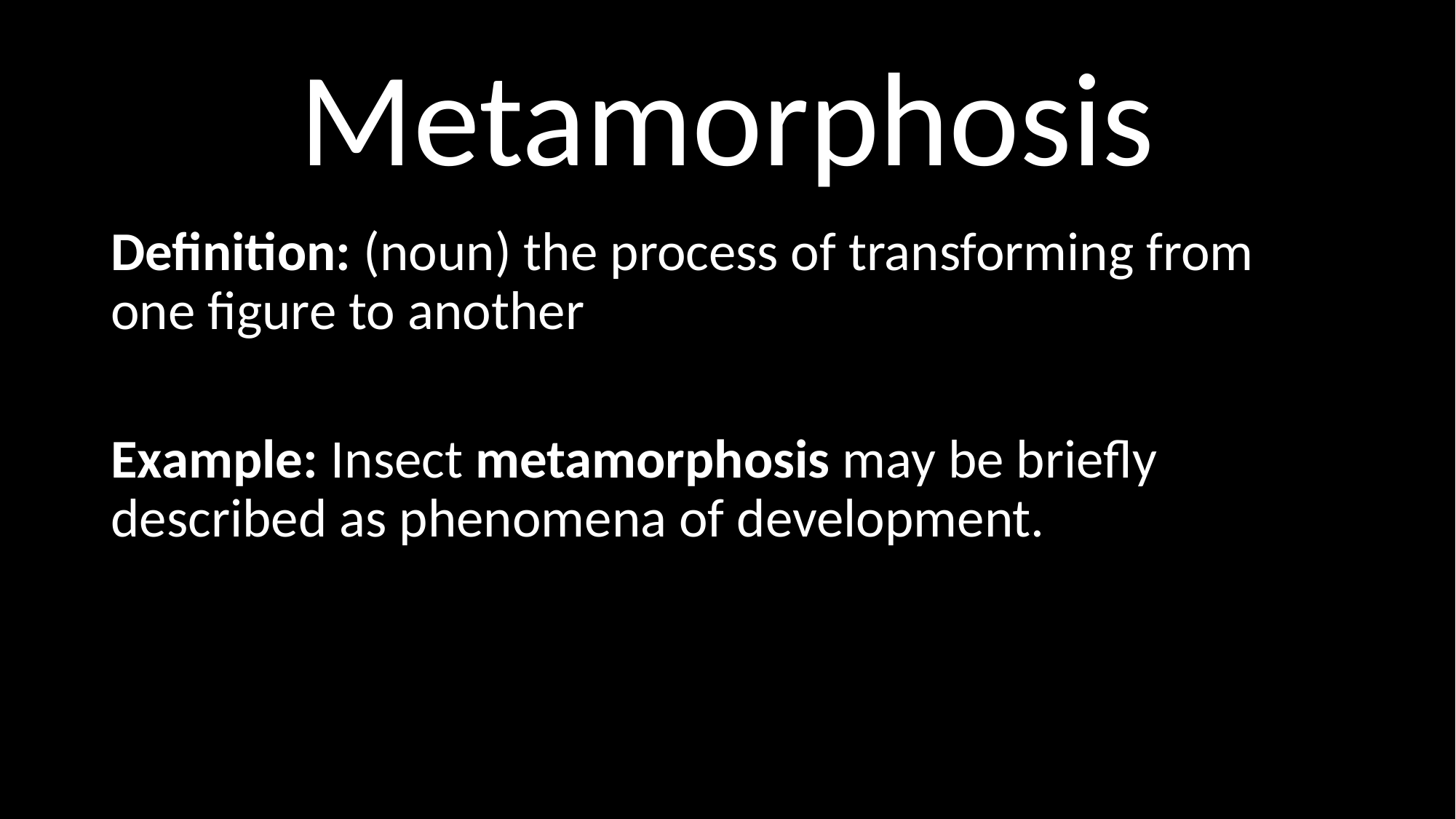

# Metamorphosis
Definition: (noun) the process of transforming from one figure to another

Example: Insect metamorphosis may be briefly described as phenomena of development.